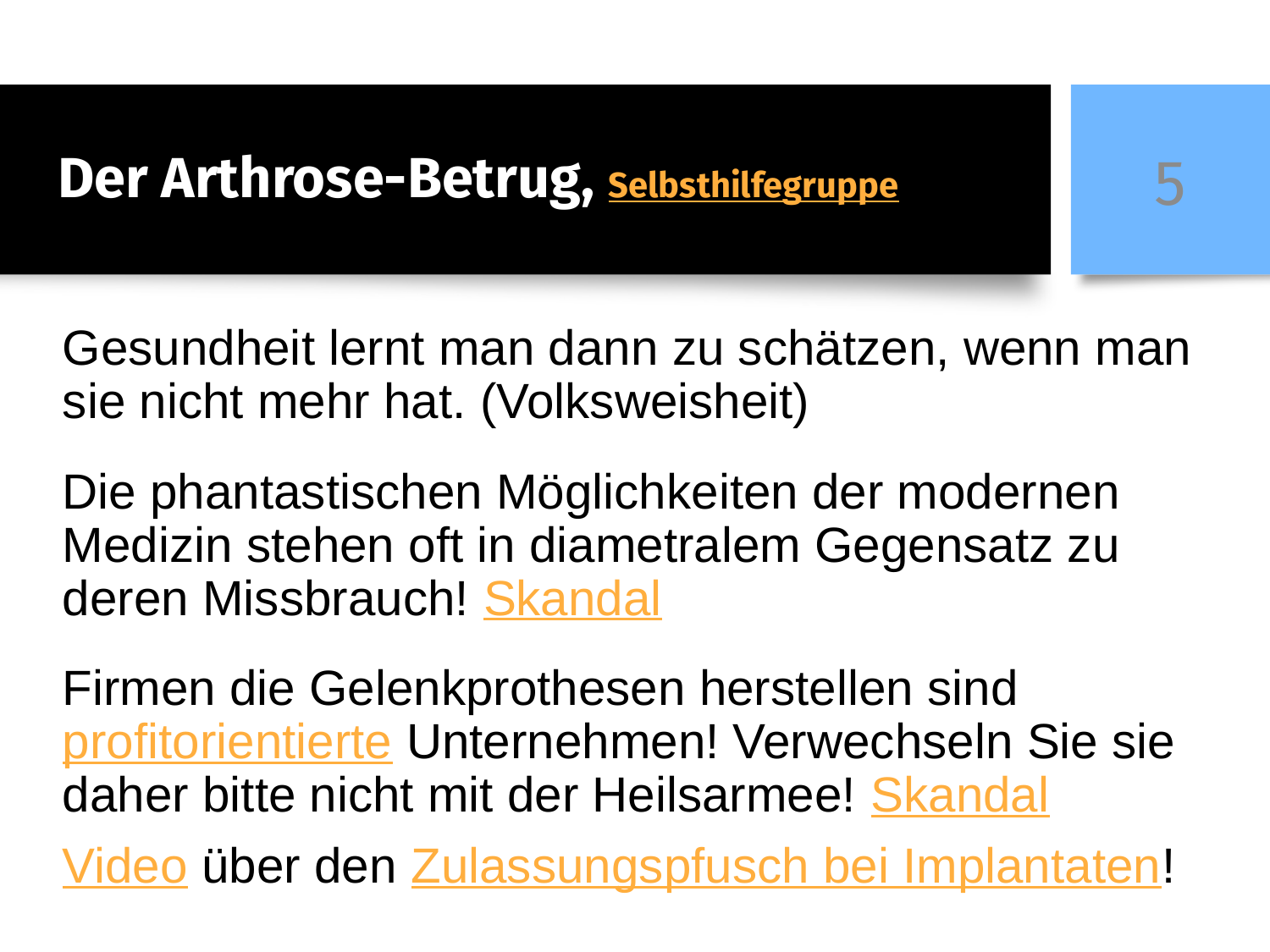

# Der Arthrose-Betrug, Selbsthilfegruppe
5
Gesundheit lernt man dann zu schätzen, wenn man sie nicht mehr hat. (Volksweisheit)

Die phantastischen Möglichkeiten der modernen Medizin stehen oft in diametralem Gegensatz zu deren Missbrauch! Skandal

Firmen die Gelenkprothesen herstellen sind profitorientierte Unternehmen! Verwechseln Sie sie daher bitte nicht mit der Heilsarmee! Skandal
Video über den Zulassungspfusch bei Implantaten!